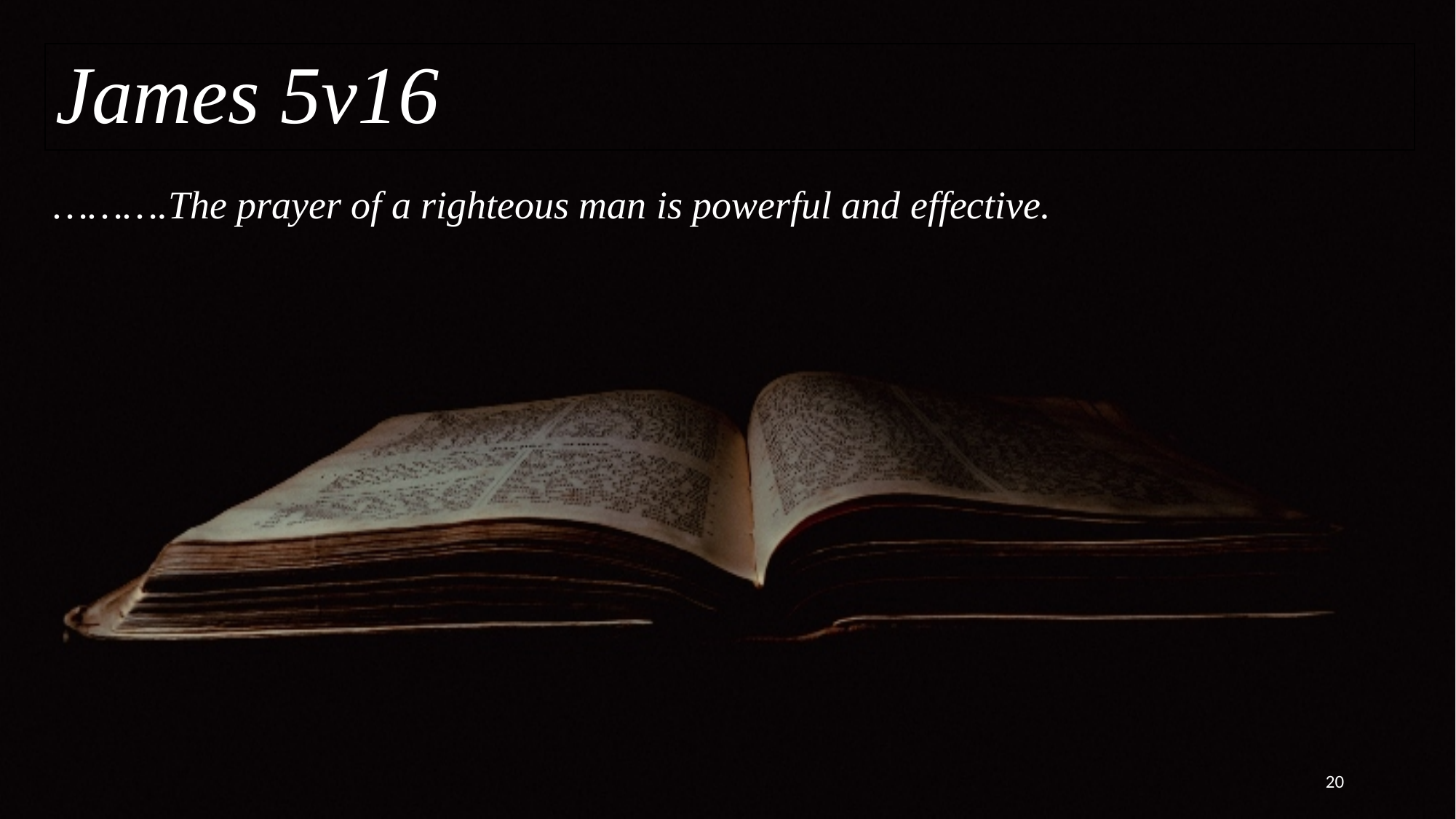

James 5v16
# ……….The prayer of a righteous man is powerful and effective.
20